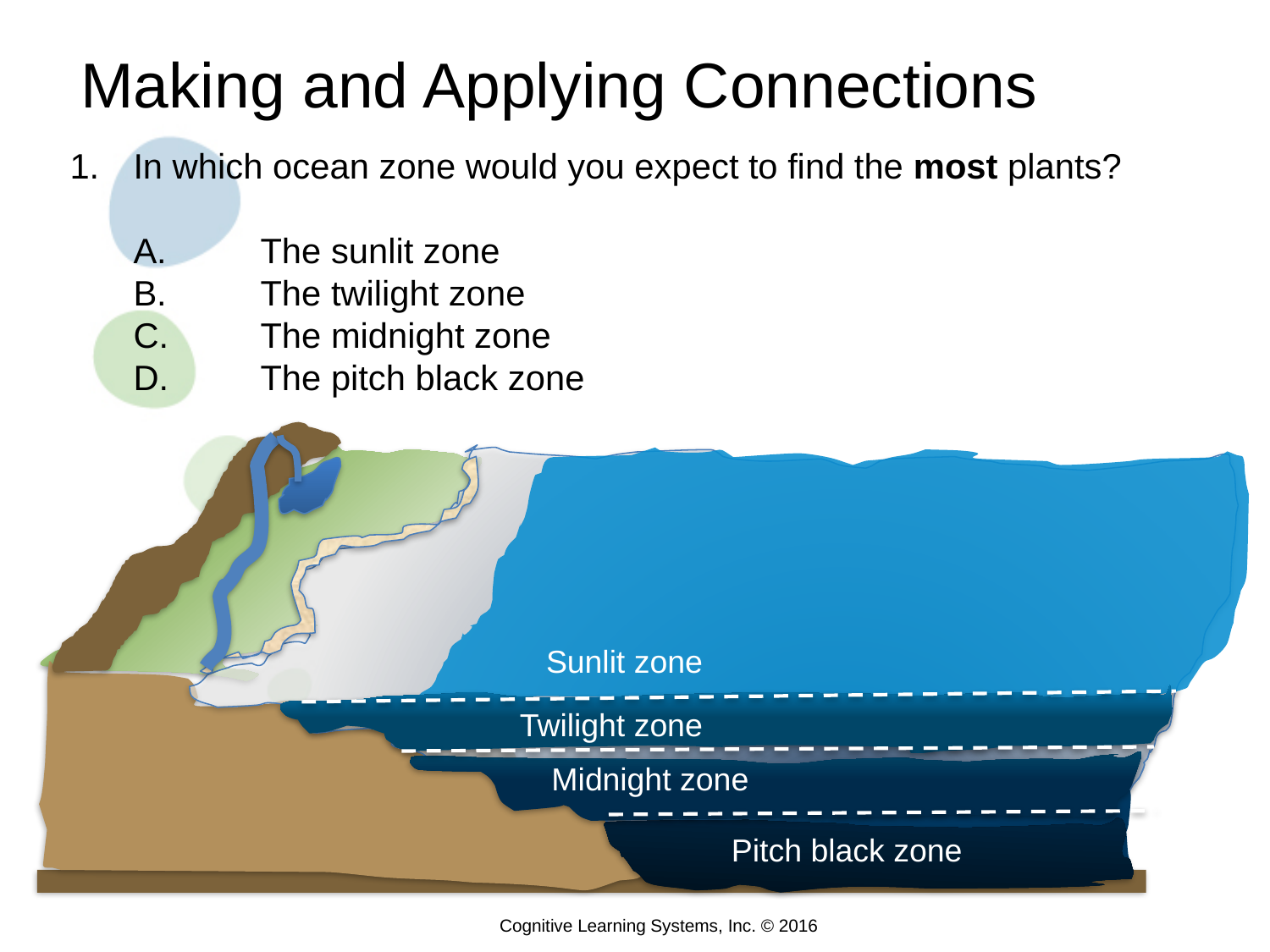

Making and Applying Connections
In which ocean zone would you expect to find the most plants?

	A.	The sunlit zone
	B.	The twilight zone
	C.	The midnight zone
	D.	The pitch black zone

  crust

Sunlit zone

Twilight zone

Midnight zone

Pitch black zone
Cognitive Learning Systems, Inc. © 2016